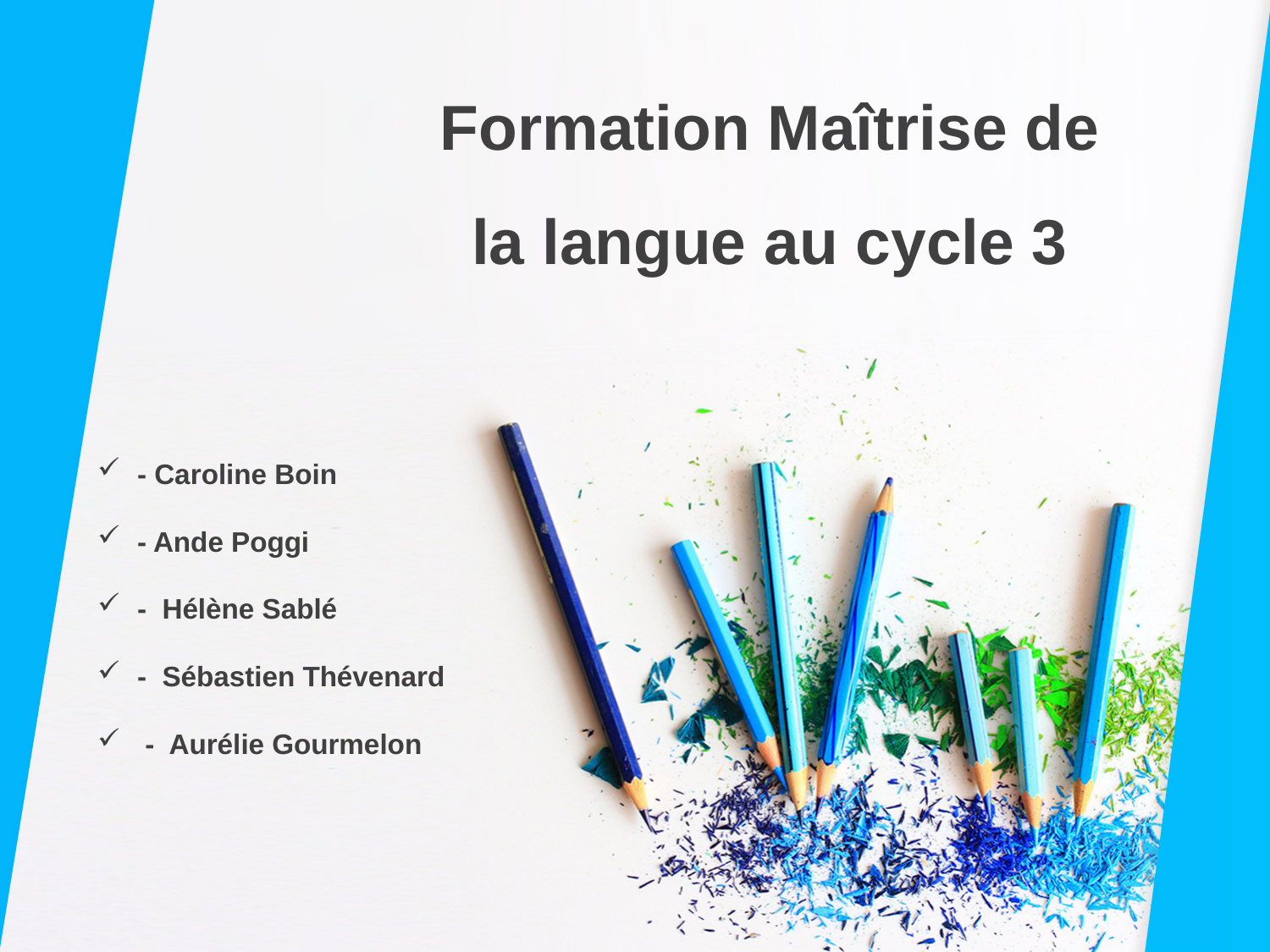

Formation Maîtrise de la langue au cycle 3
- Caroline Boin
- Ande Poggi
-  Hélène Sablé
-  Sébastien Thévenard
 -  Aurélie Gourmelon